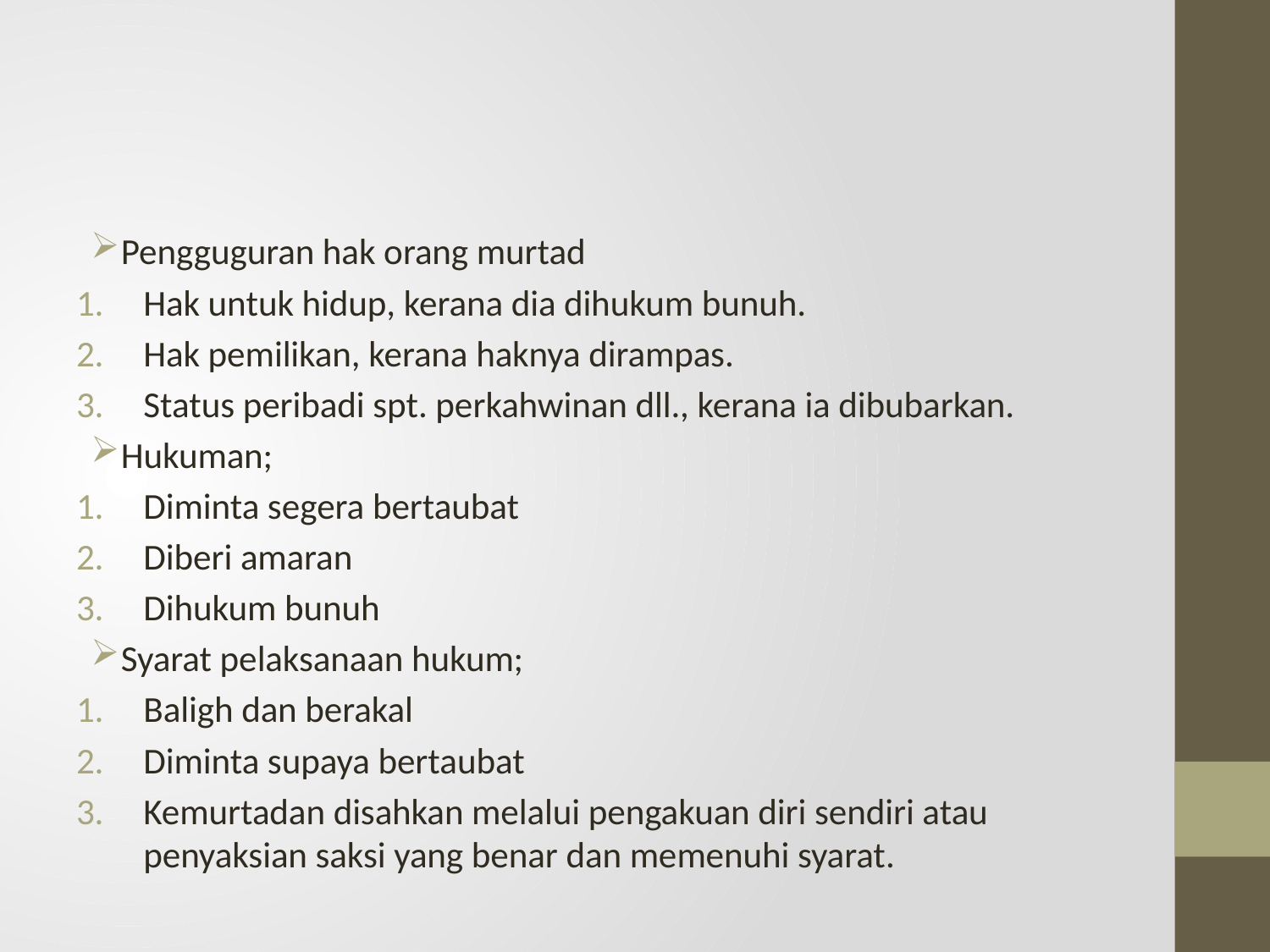

#
Pengguguran hak orang murtad
Hak untuk hidup, kerana dia dihukum bunuh.
Hak pemilikan, kerana haknya dirampas.
Status peribadi spt. perkahwinan dll., kerana ia dibubarkan.
Hukuman;
Diminta segera bertaubat
Diberi amaran
Dihukum bunuh
Syarat pelaksanaan hukum;
Baligh dan berakal
Diminta supaya bertaubat
Kemurtadan disahkan melalui pengakuan diri sendiri atau penyaksian saksi yang benar dan memenuhi syarat.